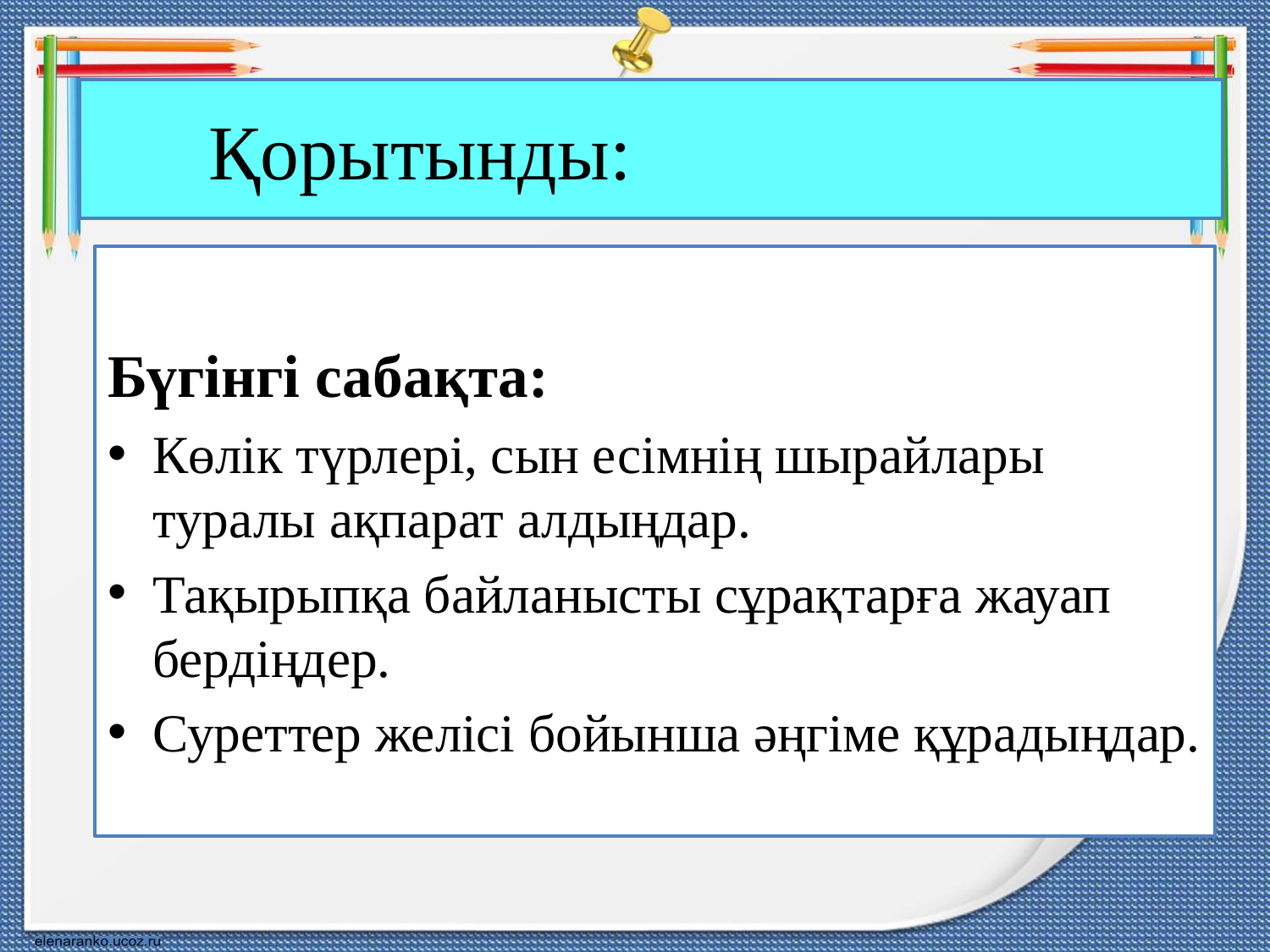

# Қорытынды:

Бүгінгі сабақта:
Көлік түрлері, сын есімнің шырайлары туралы ақпарат алдыңдар.
Тақырыпқа байланысты сұрақтарға жауап бердіңдер.
Суреттер желісі бойынша әңгіме құрадыңдар.